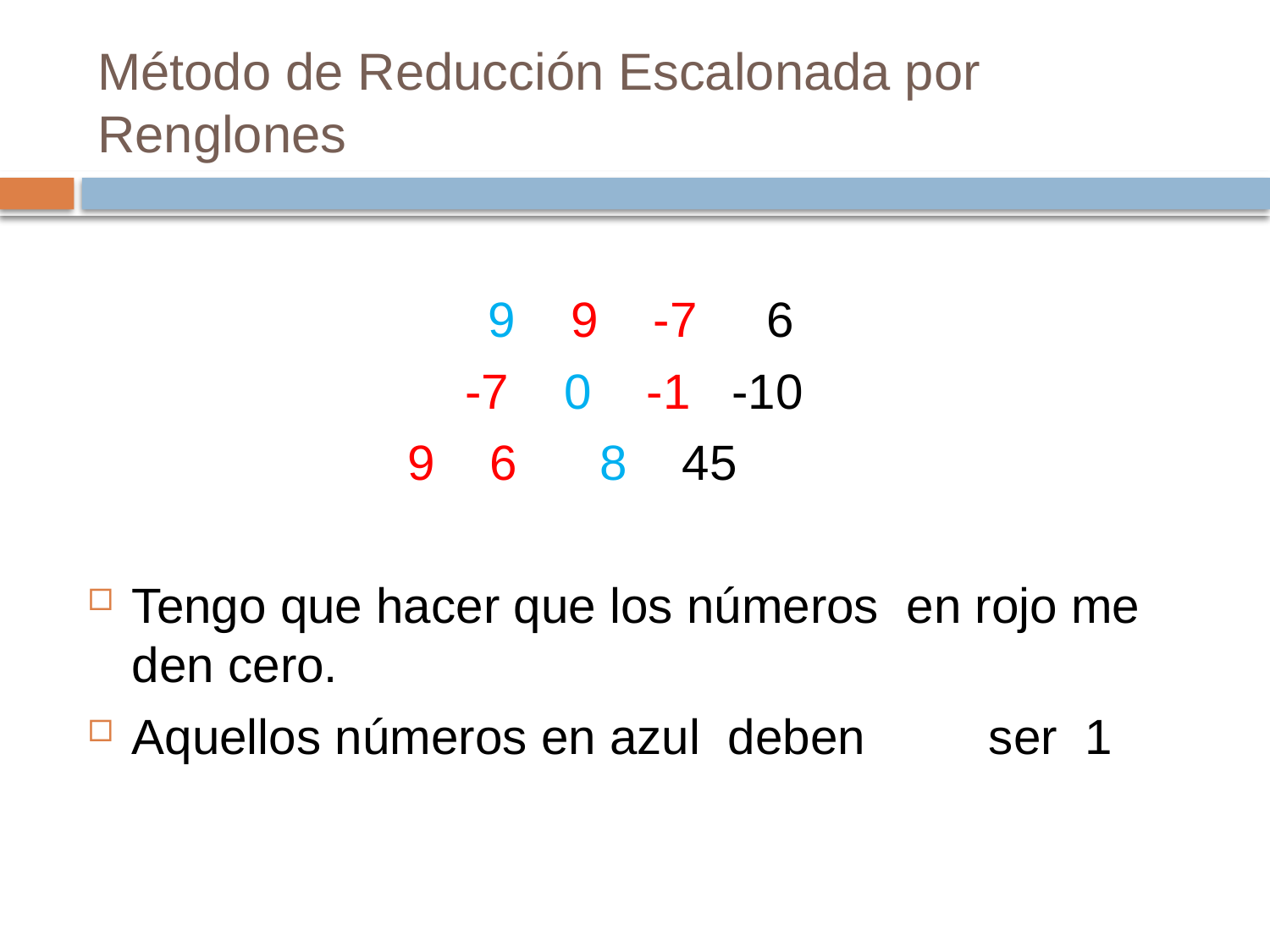

# Método de Reducción Escalonada por Renglones
 9    9    -7     6
-7    0    -1   -10
9    6      8    45

Tengo que hacer que los números  en rojo me den cero.
Aquellos números en azul  deben         ser  1